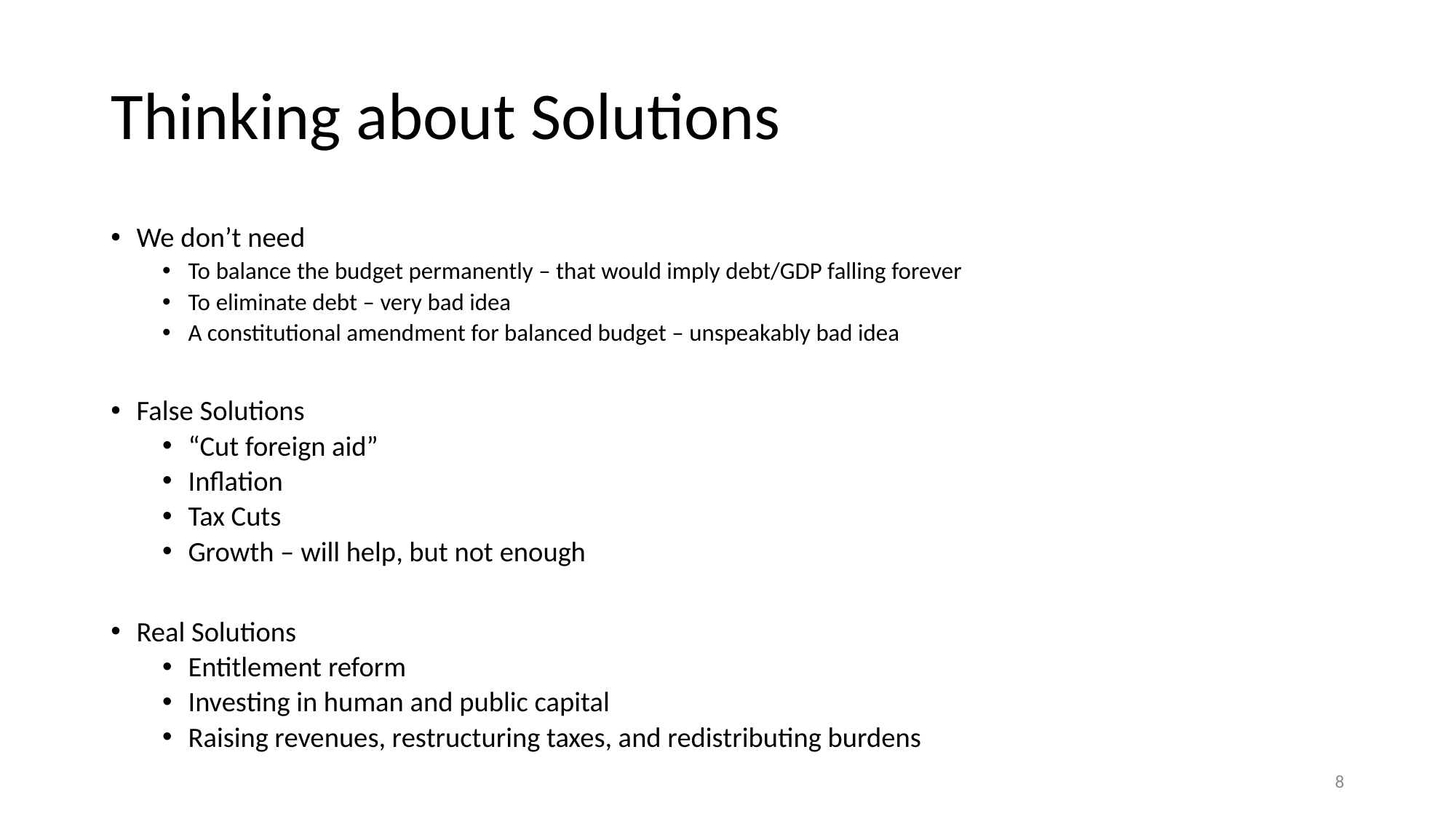

# Thinking about Solutions
We don’t need
To balance the budget permanently – that would imply debt/GDP falling forever
To eliminate debt – very bad idea
A constitutional amendment for balanced budget – unspeakably bad idea

False Solutions
“Cut foreign aid”
Inflation
Tax Cuts
Growth – will help, but not enough

Real Solutions
Entitlement reform
Investing in human and public capital
Raising revenues, restructuring taxes, and redistributing burdens
8